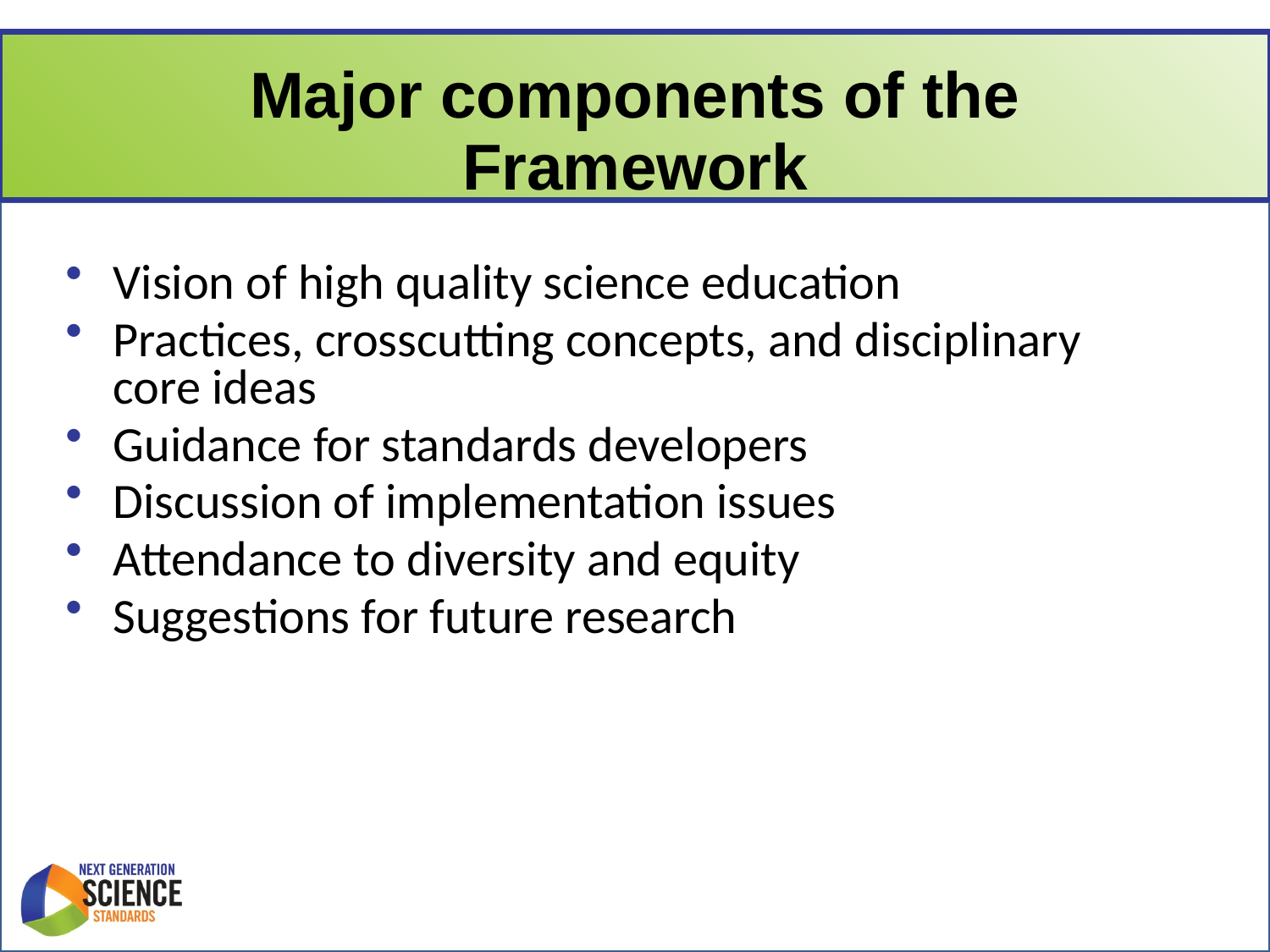

# Major components of the Framework

Vision of high quality science education
Practices, crosscutting concepts, and disciplinary core ideas
Guidance for standards developers
Discussion of implementation issues
Attendance to diversity and equity
Suggestions for future research